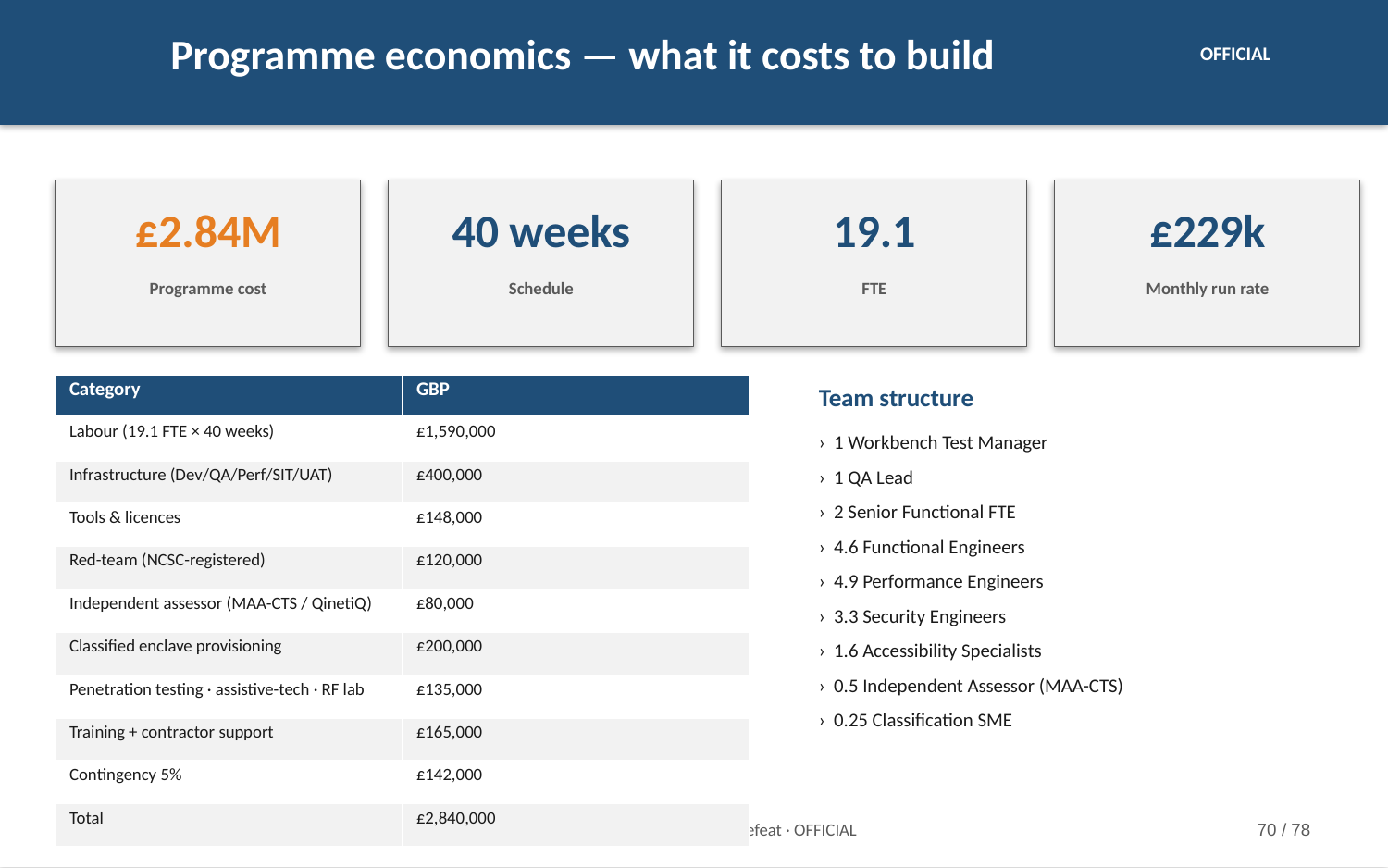

Programme economics — what it costs to build
OFFICIAL

£2.84M
40 weeks
19.1
£229k
Programme cost
Schedule
FTE
Monthly run rate
| Category | GBP |
| --- | --- |
| Labour (19.1 FTE × 40 weeks) | £1,590,000 |
| Infrastructure (Dev/QA/Perf/SIT/UAT) | £400,000 |
| Tools & licences | £148,000 |
| Red-team (NCSC-registered) | £120,000 |
| Independent assessor (MAA-CTS / QinetiQ) | £80,000 |
| Classified enclave provisioning | £200,000 |
| Penetration testing · assistive-tech · RF lab | £135,000 |
| Training + contractor support | £165,000 |
| Contingency 5% | £142,000 |
| Total | £2,840,000 |
Team structure
›  1 Workbench Test Manager
›  1 QA Lead
›  2 Senior Functional FTE
›  4.6 Functional Engineers
›  4.9 Performance Engineers
›  3.3 Security Engineers
›  1.6 Accessibility Specialists
›  0.5 Independent Assessor (MAA-CTS)
›  0.25 Classification SME
T&E COI Hackathon · Ctrl-Alt-Defeat · OFFICIAL
70 / 78